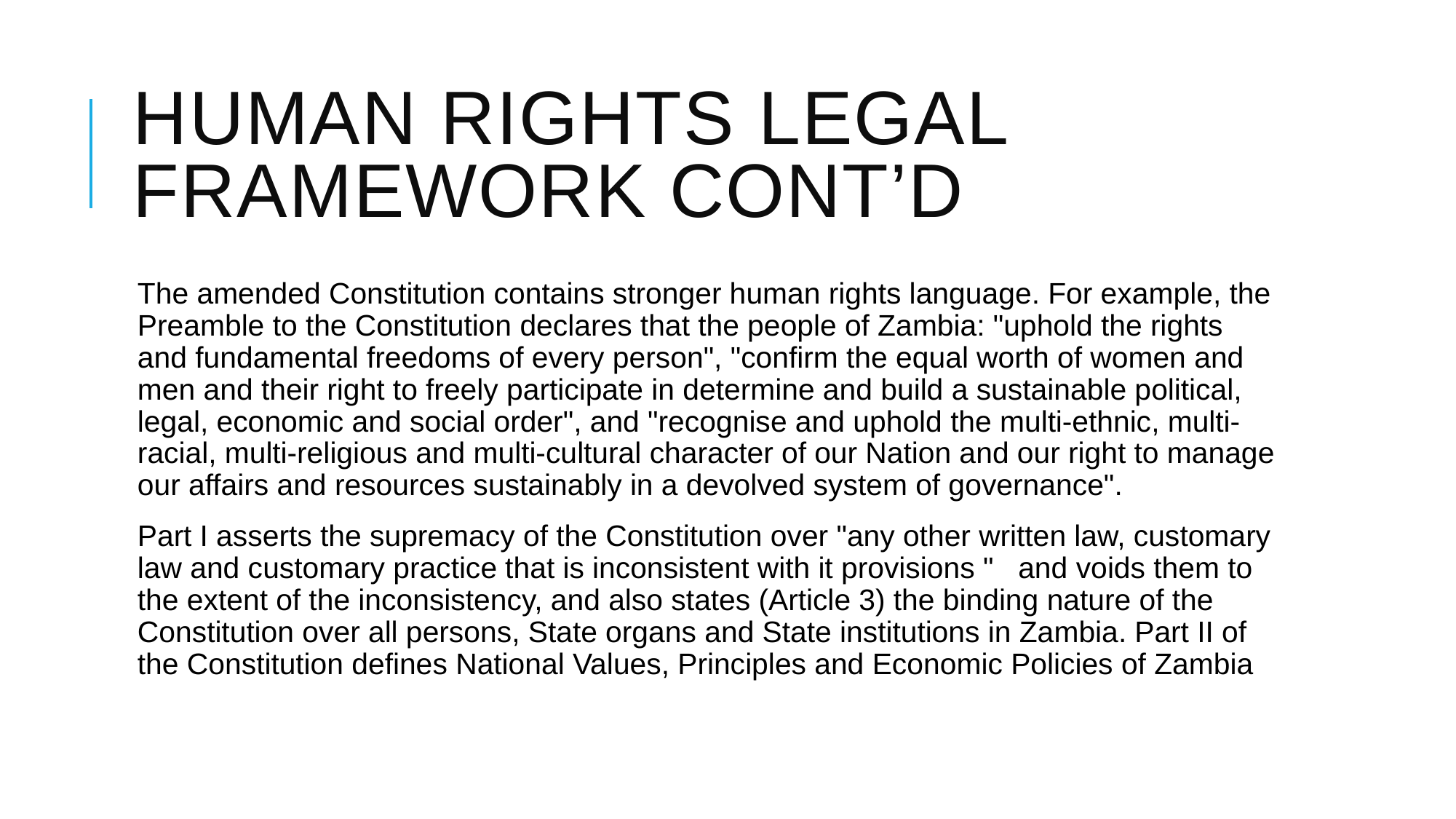

# Human Rights legal framework cont’d
The amended Constitution contains stronger human rights language. For example, the Preamble to the Constitution declares that the people of Zambia: "uphold the rights and fundamental freedoms of every person", "confirm the equal worth of women and men and their right to freely participate in determine and build a sustainable political, legal, economic and social order", and "recognise and uphold the multi-ethnic, multi-racial, multi-religious and multi-cultural character of our Nation and our right to manage our affairs and resources sustainably in a devolved system of governance".
Part I asserts the supremacy of the Constitution over "any other written law, customary law and customary practice that is inconsistent with it provisions "   and voids them to the extent of the inconsistency, and also states (Article 3) the binding nature of the Constitution over all persons, State organs and State institutions in Zambia. Part II of the Constitution defines National Values, Principles and Economic Policies of Zambia